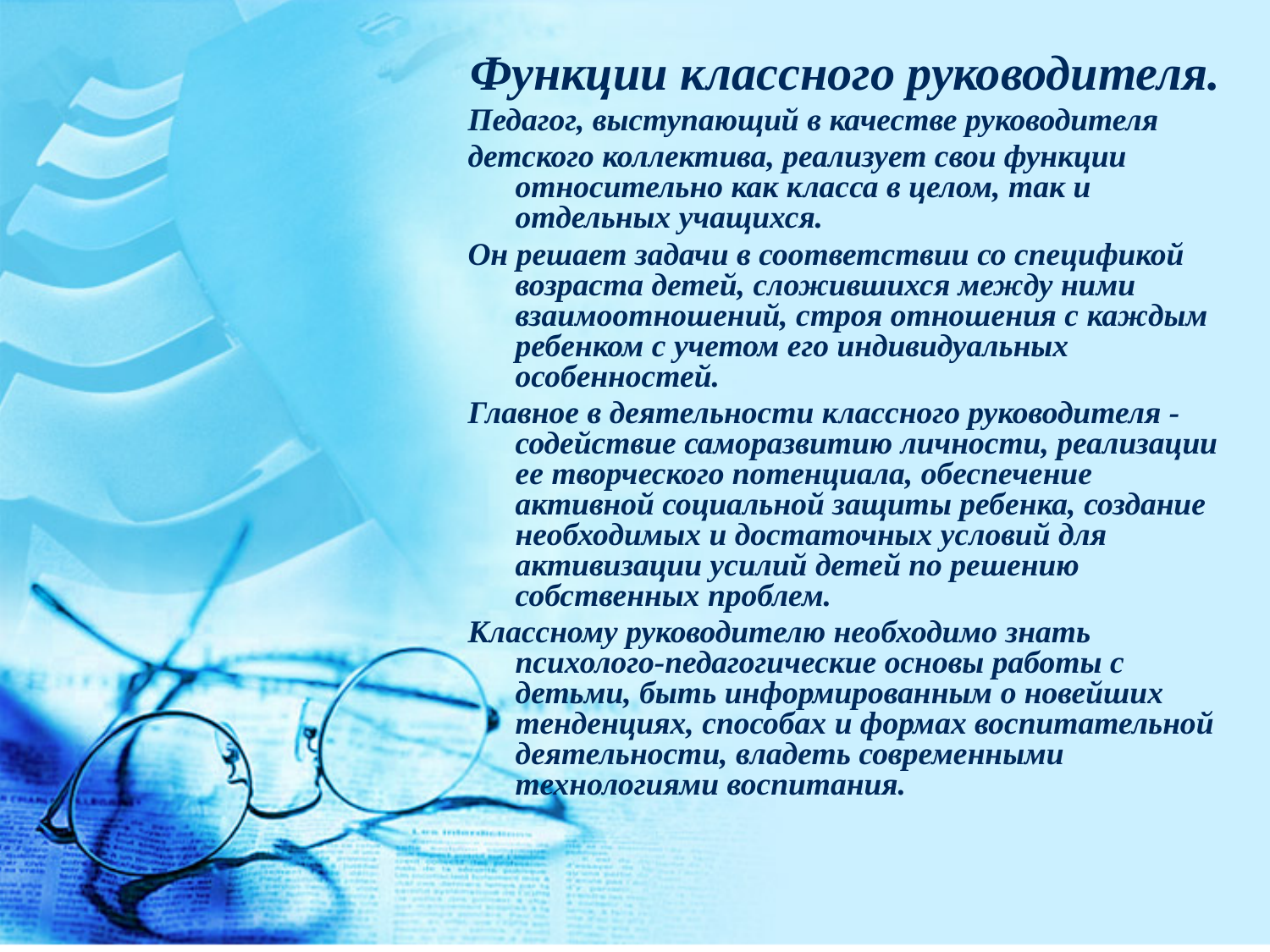

Функции классного руководителя.
Педагог, выступающий в качестве руководителя
детского коллектива, реализует свои функции относительно как класса в целом, так и отдельных учащихся.
Он решает задачи в соответствии со спецификой возраста детей, сложившихся между ними взаимоотношений, строя отношения с каждым ребенком с учетом его индивидуальных особенностей.
Главное в деятельности классного руководителя - содействие саморазвитию личности, реализации ее творческого потенциала, обеспечение активной социальной защиты ребенка, создание необходимых и достаточных условий для активизации усилий детей по решению собственных проблем.
Классному руководителю необходимо знать психолого-педагогические основы работы с детьми, быть информированным о новейших тенденциях, способах и формах воспитательной деятельности, владеть современными технологиями воспитания.